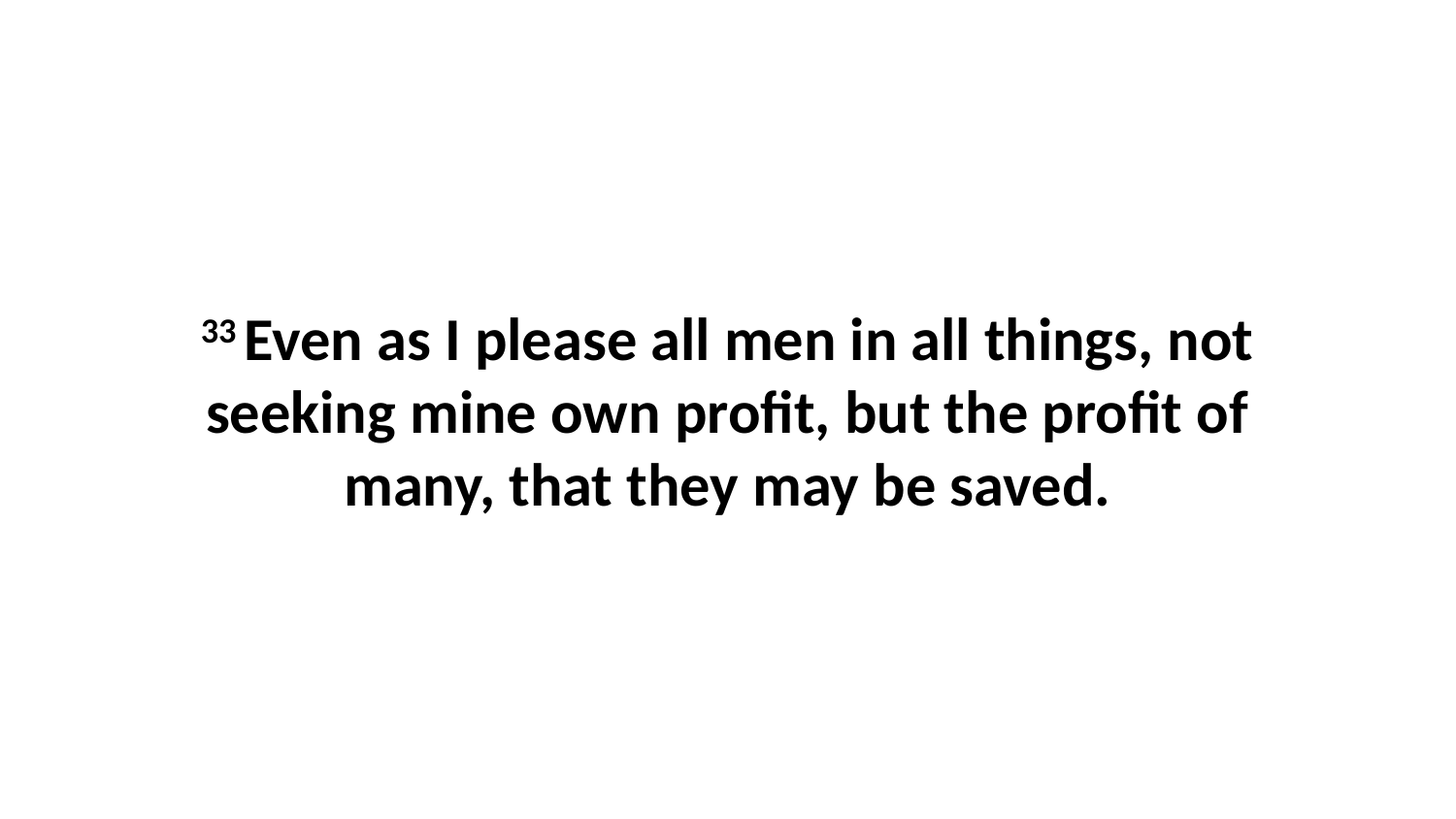

33 Even as I please all men in all things, not seeking mine own profit, but the profit of many, that they may be saved.